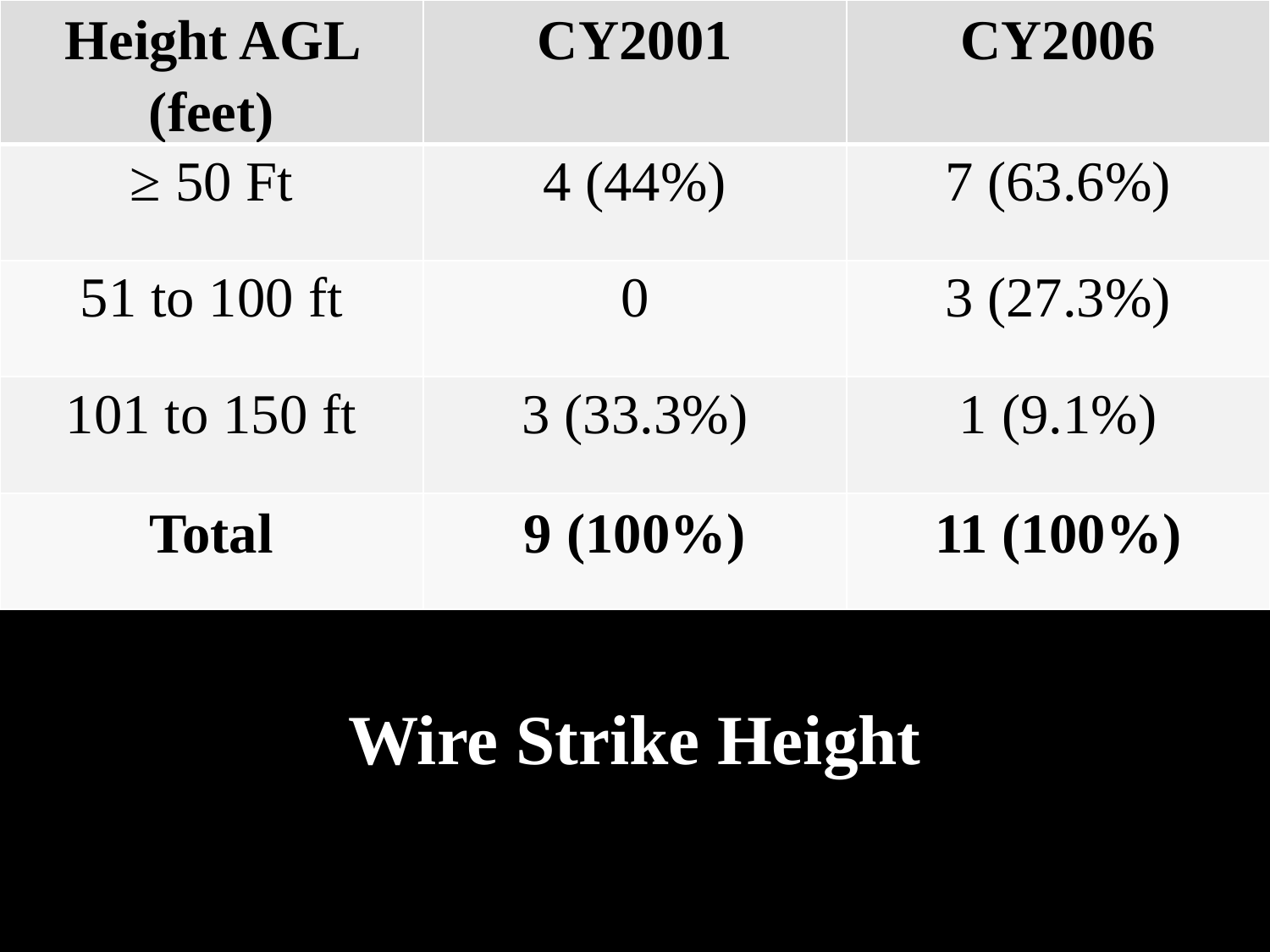

| Height AGL (feet) | CY2001 | CY2006 |
| --- | --- | --- |
| ≥ 50 Ft | 4 (44%) | 7 (63.6%) |
| 51 to 100 ft | 0 | 3 (27.3%) |
| 101 to 150 ft | 3 (33.3%) | 1 (9.1%) |
| Total | 9 (100%) | 11 (100%) |
Wire Strike Height